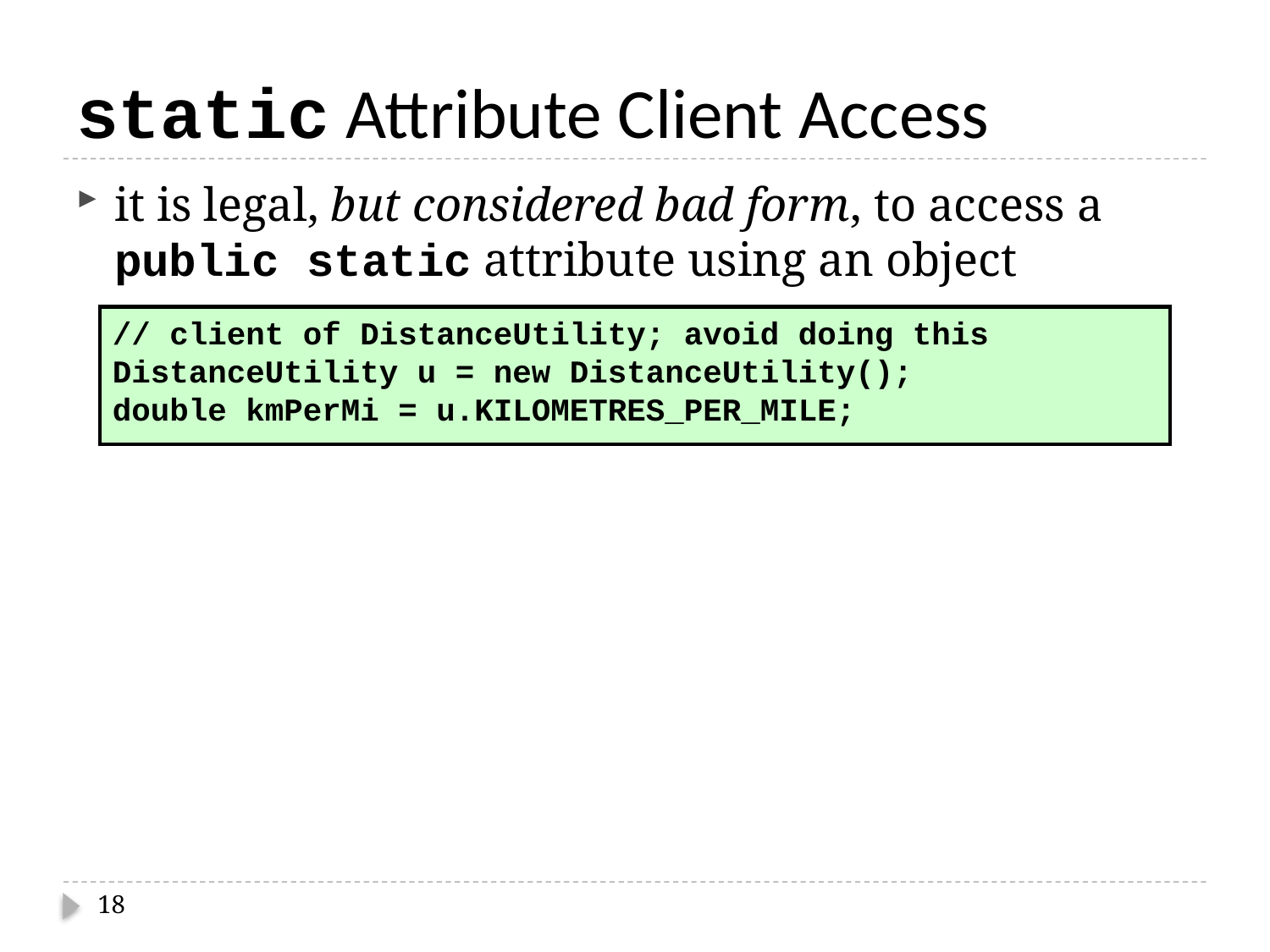

# static Attribute Client Access
it is legal, but considered bad form, to access a public static attribute using an object
// client of DistanceUtility; avoid doing this
DistanceUtility u = new DistanceUtility();
double kmPerMi = u.KILOMETRES_PER_MILE;
18